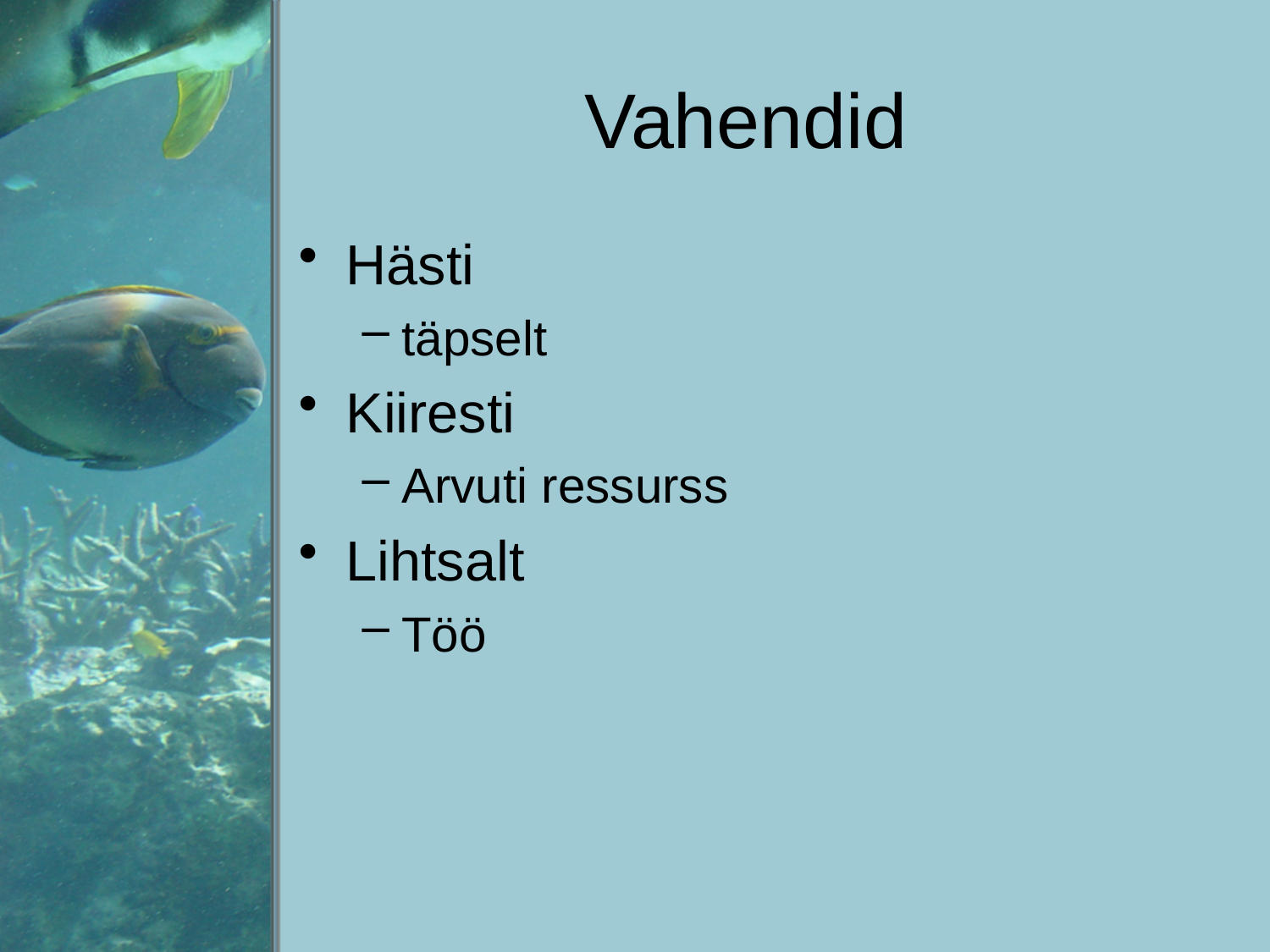

# Vahendid
Hästi
täpselt
Kiiresti
Arvuti ressurss
Lihtsalt
Töö